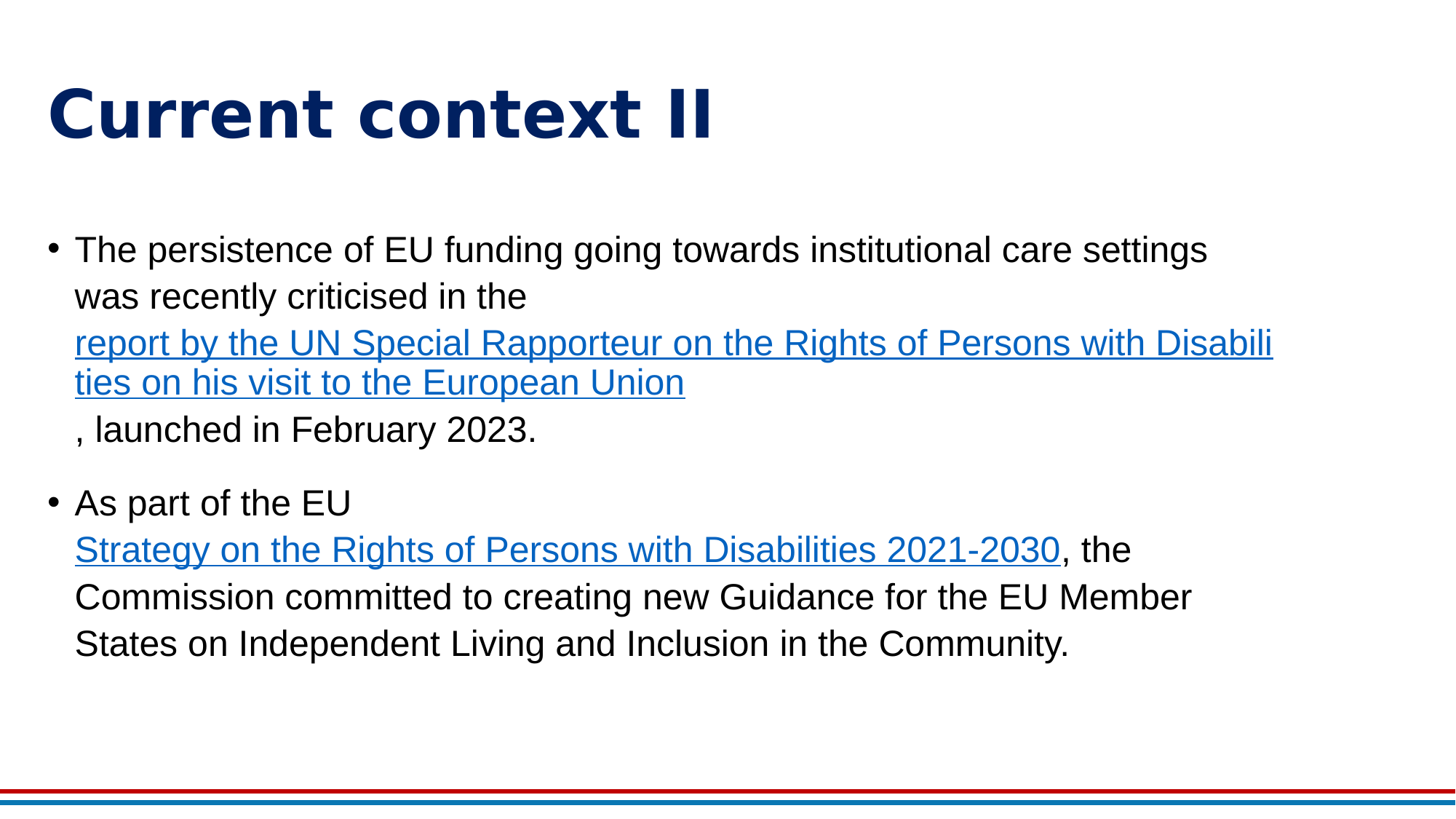

# Current context II
The persistence of EU funding going towards institutional care settings was recently criticised in the report by the UN Special Rapporteur on the Rights of Persons with Disabilities on his visit to the European Union, launched in February 2023.
As part of the EU Strategy on the Rights of Persons with Disabilities 2021-2030, the Commission committed to creating new Guidance for the EU Member States on Independent Living and Inclusion in the Community.